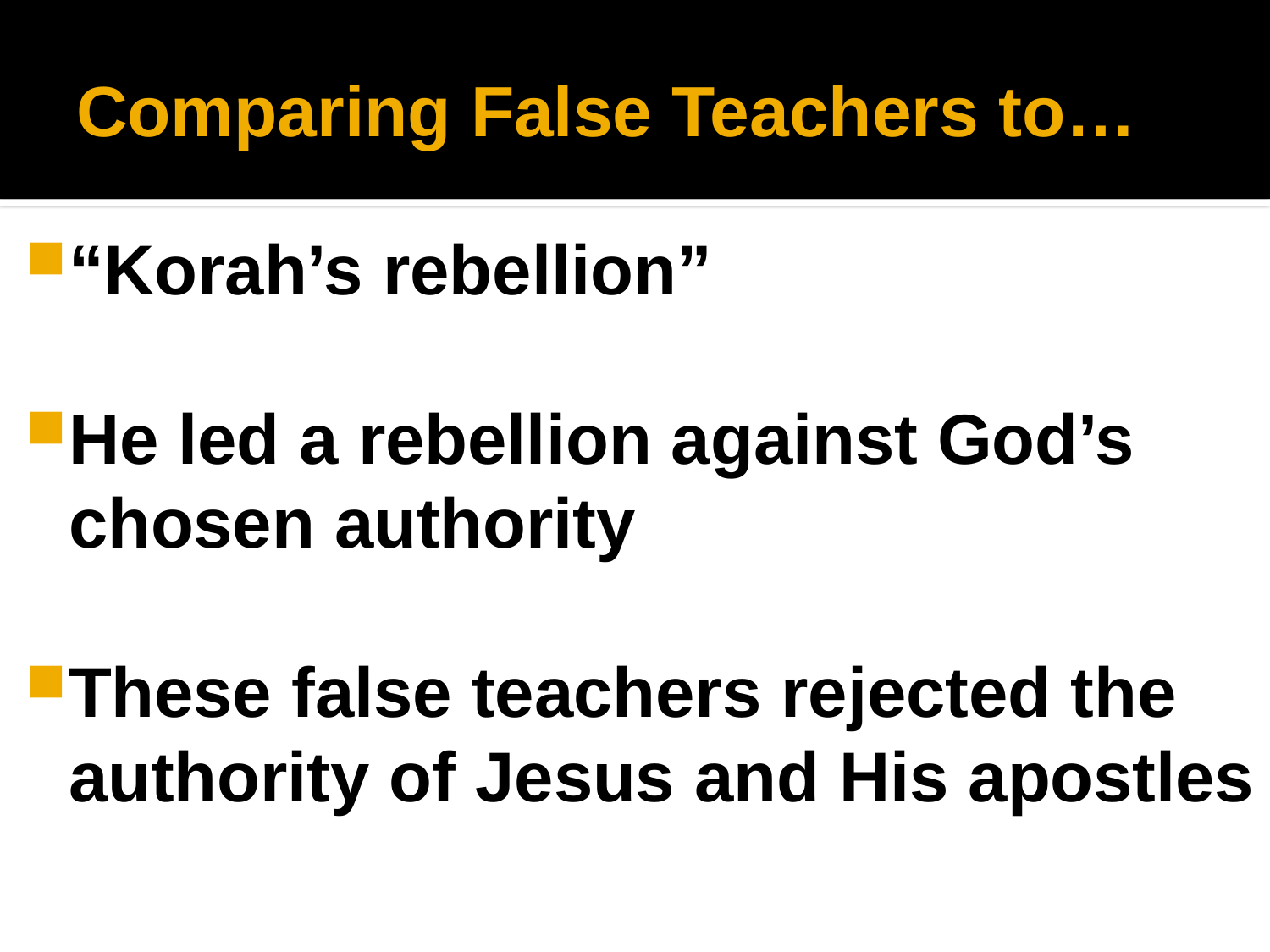

# Comparing False Teachers to…
“Korah’s rebellion”

He led a rebellion against God’s chosen authority

These false teachers rejected the authority of Jesus and His apostles